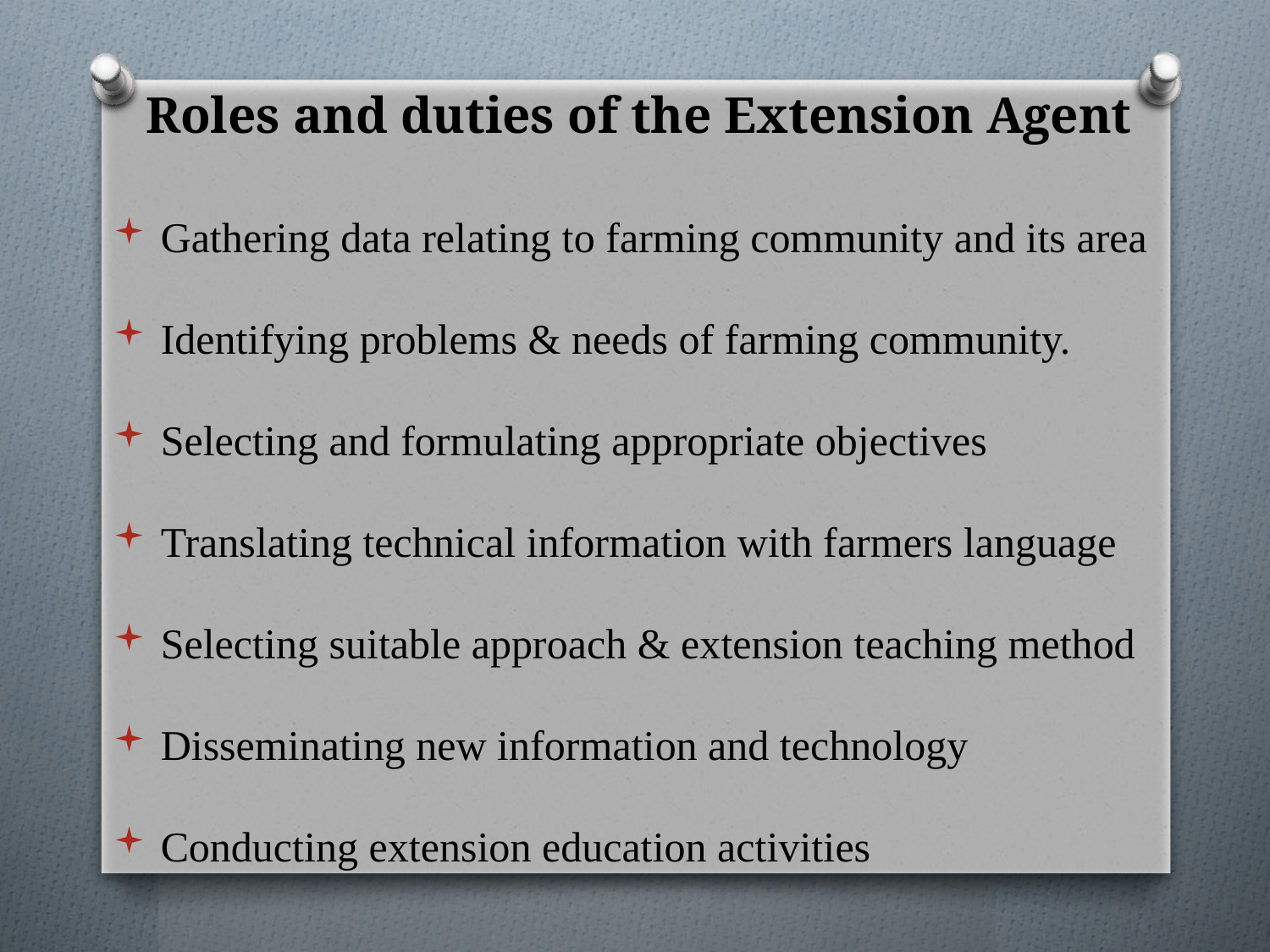

# Roles and duties of the Extension Agent
Gathering data relating to farming community and its area
Identifying problems & needs of farming community.
Selecting and formulating appropriate objectives
Translating technical information with farmers language
Selecting suitable approach & extension teaching method
Disseminating new information and technology
Conducting extension education activities